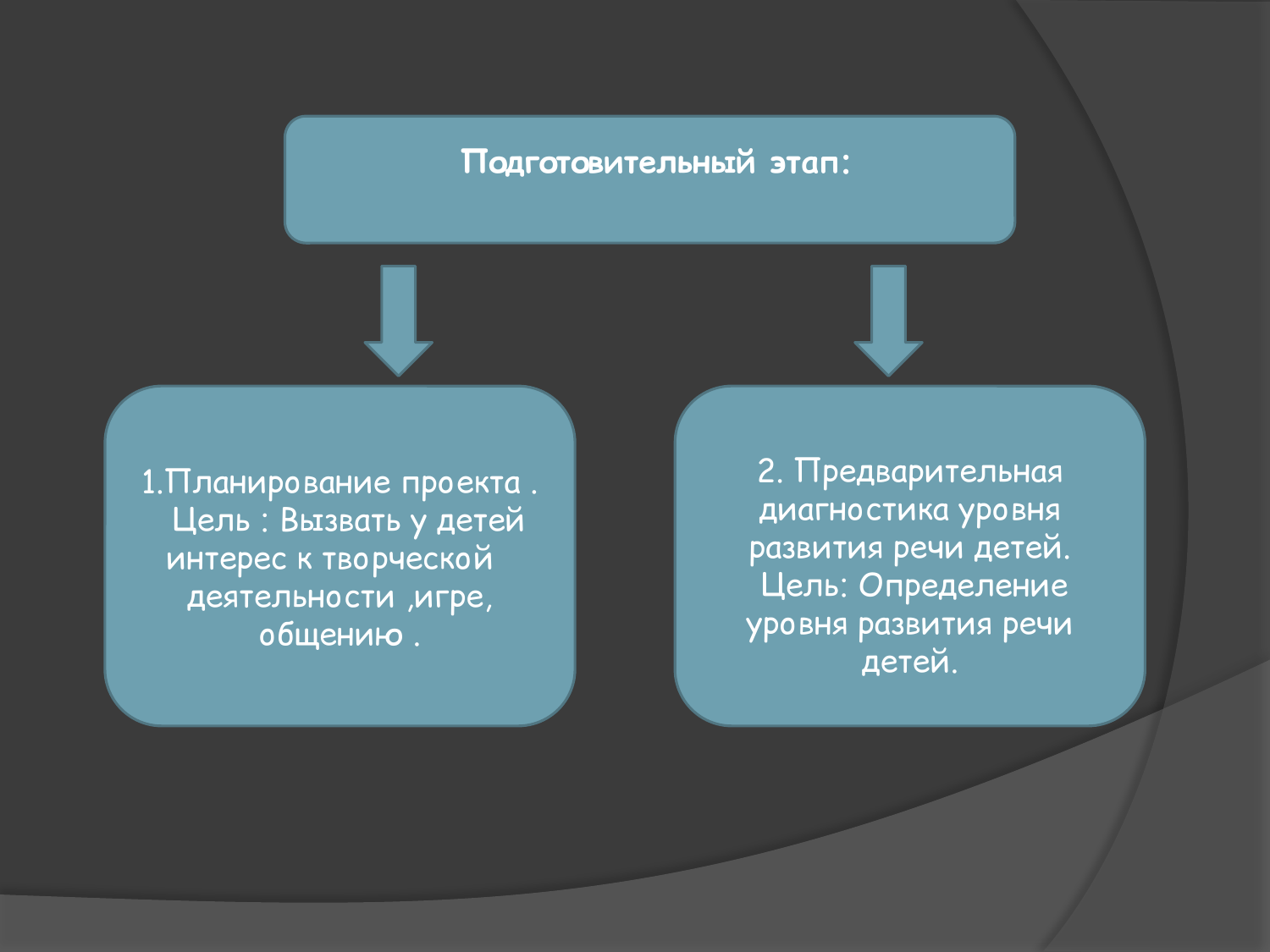

Подготовительный этап:

1.Планирование проекта .
  Цель : Вызвать у детей интерес к творческой   деятельности ,игре, общению .

2. Предварительная диагностика уровня развития речи детей.
 Цель: Определение уровня развития речи детей.